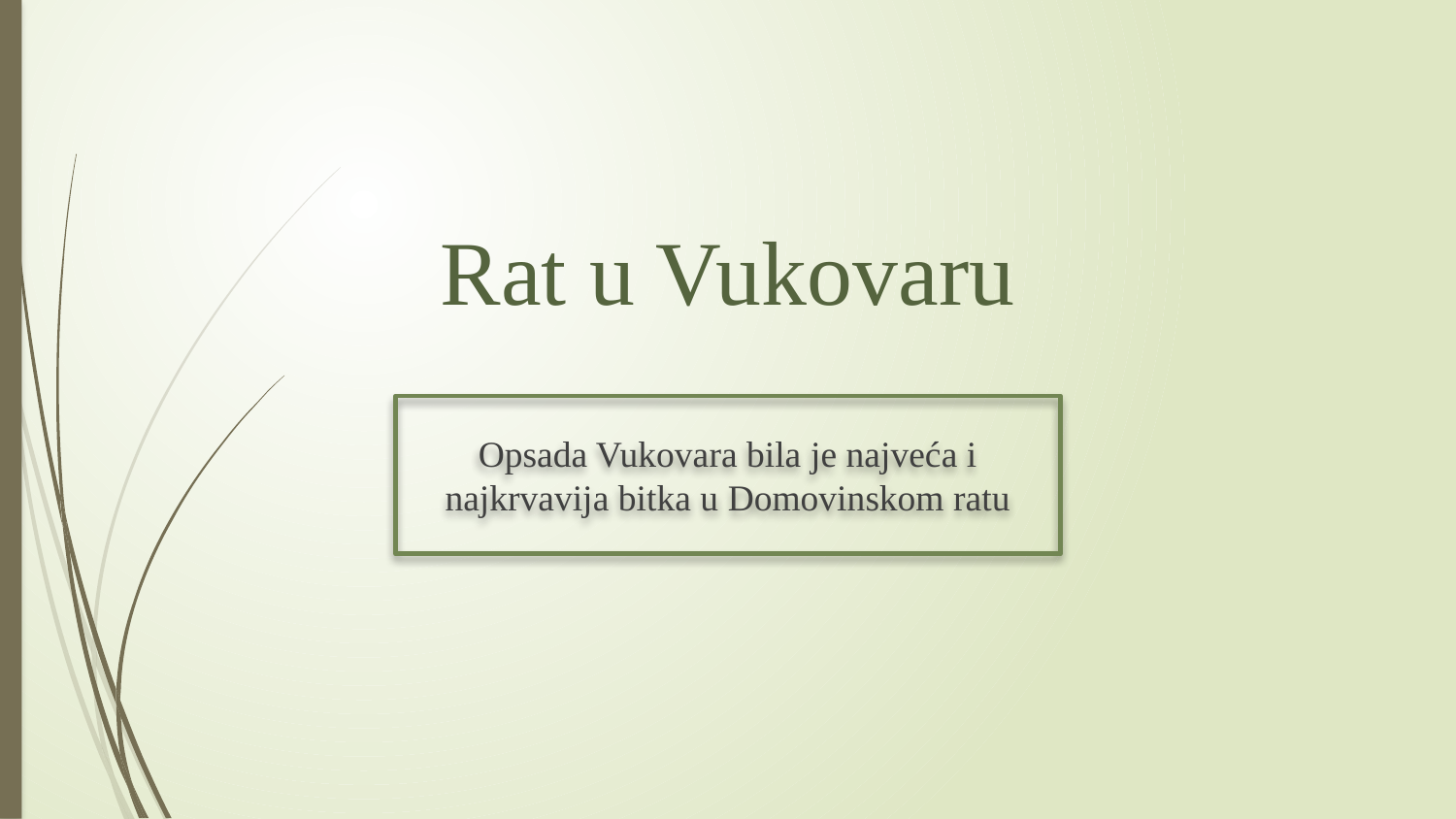

# Rat u Vukovaru
Opsada Vukovara bila je najveća i najkrvavija bitka u Domovinskom ratu